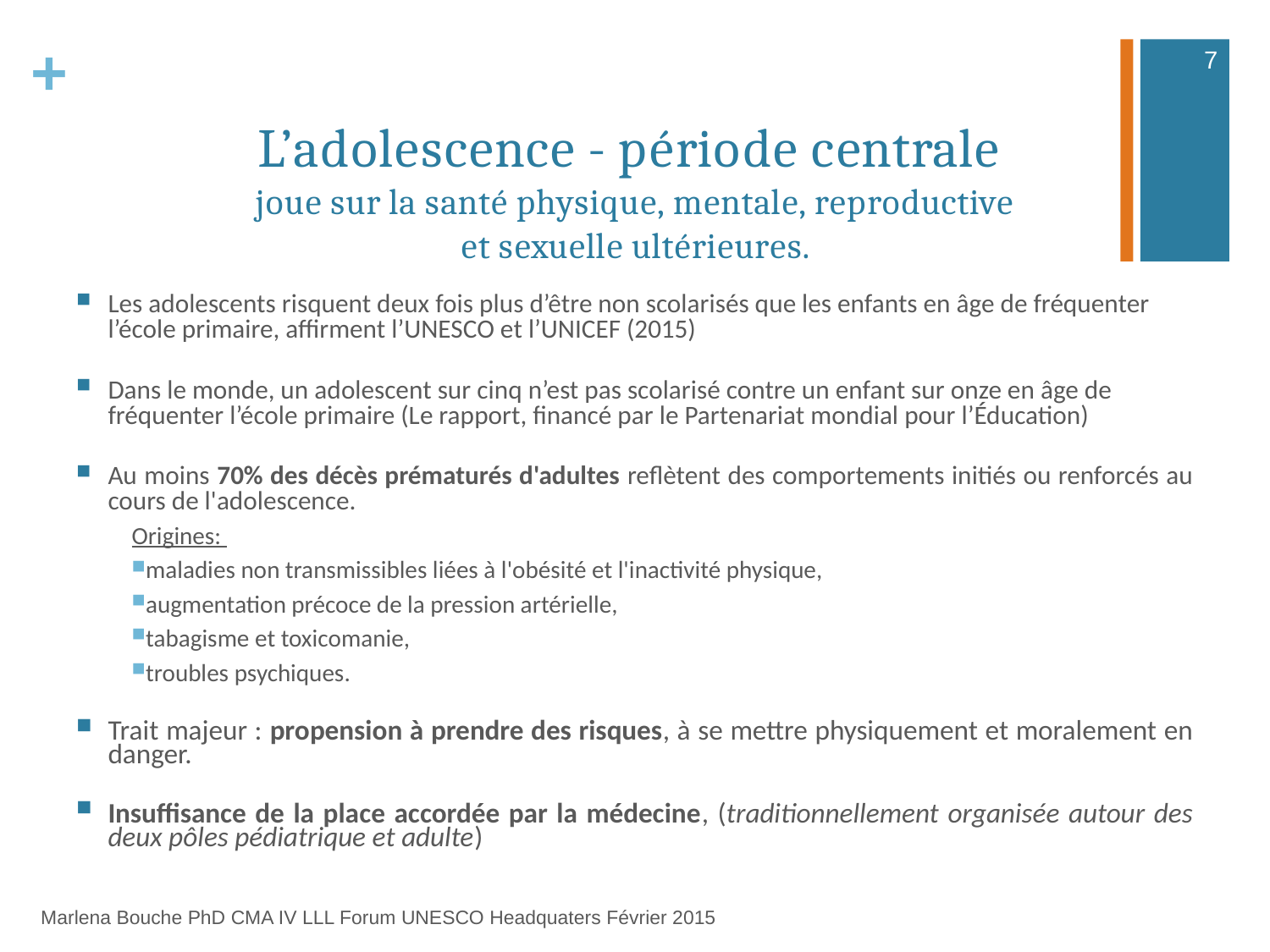

7
# L’adolescence - période centrale joue sur la santé physique, mentale, reproductive et sexuelle ultérieures.
Les adolescents risquent deux fois plus d’être non scolarisés que les enfants en âge de fréquenter l’école primaire, affirment l’UNESCO et l’UNICEF (2015)
Dans le monde, un adolescent sur cinq n’est pas scolarisé contre un enfant sur onze en âge de fréquenter l’école primaire (Le rapport, financé par le Partenariat mondial pour l’Éducation)
Au moins 70% des décès prématurés d'adultes reflètent des comportements initiés ou renforcés au cours de l'adolescence.
Origines:
maladies non transmissibles liées à l'obésité et l'inactivité physique,
augmentation précoce de la pression artérielle,
tabagisme et toxicomanie,
troubles psychiques.
Trait majeur : propension à prendre des risques, à se mettre physiquement et moralement en danger.
Insuffisance de la place accordée par la médecine, (traditionnellement organisée autour des deux pôles pédiatrique et adulte)

Marlena Bouche PhD CMA IV LLL Forum UNESCO Headquaters Février 2015